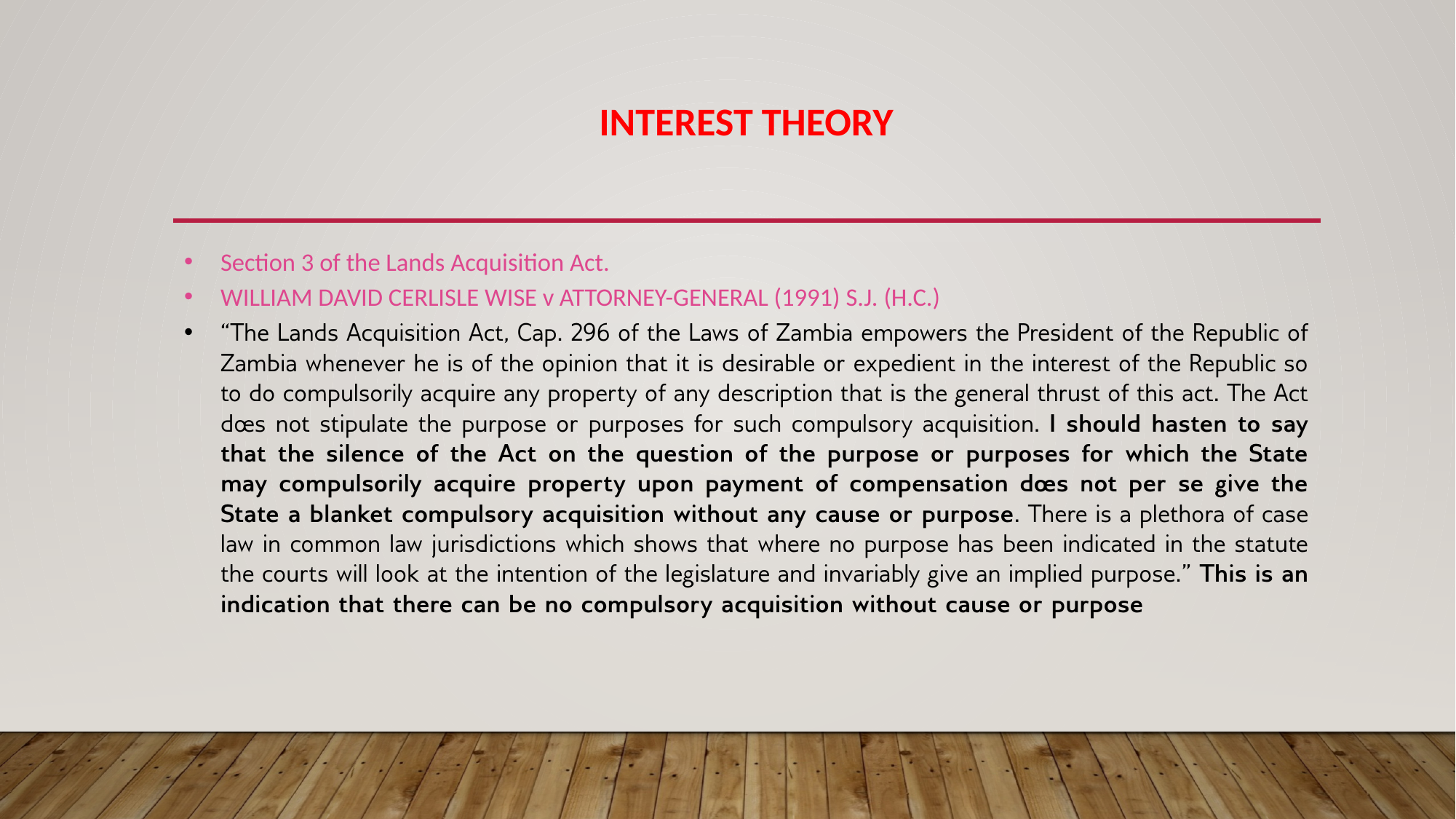

# INTEREST THEORY
Section 3 of the Lands Acquisition Act.
WILLIAM DAVID CERLISLE WISE v ATTORNEY-GENERAL (1991) S.J. (H.C.)
“The Lands Acquisition Act, Cap. 296 of the Laws of Zambia empowers the President of the Republic of Zambia whenever he is of the opinion that it is desirable or expedient in the interest of the Republic so to do compulsorily acquire any property of any description that is the general thrust of this act. The Act does not stipulate the purpose or purposes for such compulsory acquisition. I should hasten to say that the silence of the Act on the question of the purpose or purposes for which the State may compulsorily acquire property upon payment of compensation does not per se give the State a blanket compulsory acquisition without any cause or purpose. There is a plethora of case law in common law jurisdictions which shows that where no purpose has been indicated in the statute the courts will look at the intention of the legislature and invariably give an implied purpose.” This is an indication that there can be no compulsory acquisition without cause or purpose